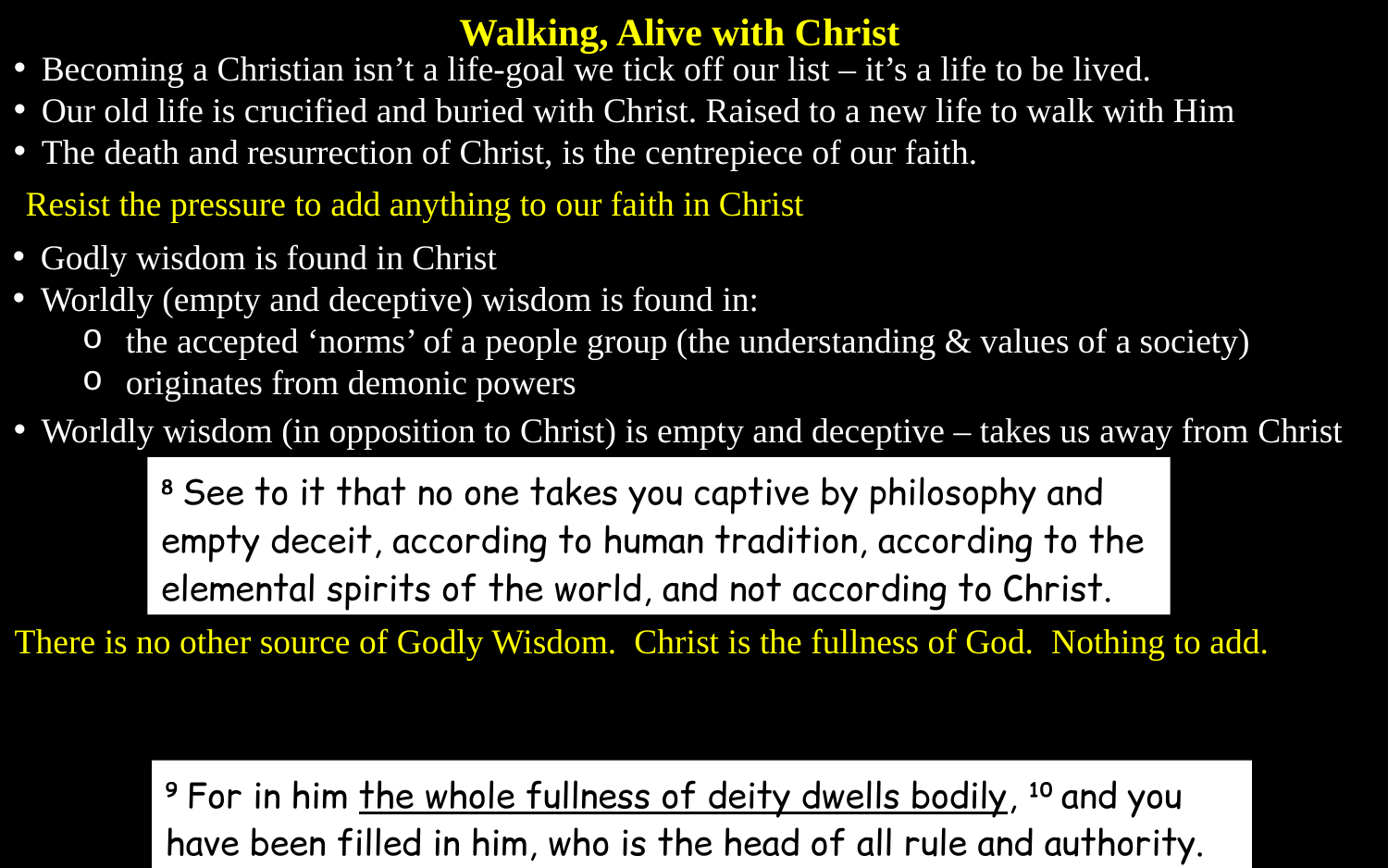

Walking, Alive with Christ
Becoming a Christian isn’t a life-goal we tick off our list – it’s a life to be lived.
Our old life is crucified and buried with Christ. Raised to a new life to walk with Him
The death and resurrection of Christ, is the centrepiece of our faith.
Resist the pressure to add anything to our faith in Christ
Godly wisdom is found in Christ
Worldly (empty and deceptive) wisdom is found in:
the accepted ‘norms’ of a people group (the understanding & values of a society)
originates from demonic powers
Worldly wisdom (in opposition to Christ) is empty and deceptive – takes us away from Christ
8 See to it that no one takes you captive by philosophy and empty deceit, according to human tradition, according to the elemental spirits of the world, and not according to Christ.
There is no other source of Godly Wisdom.  Christ is the fullness of God.  Nothing to add.
9 For in him the whole fullness of deity dwells bodily, 10 and you have been filled in him, who is the head of all rule and authority.